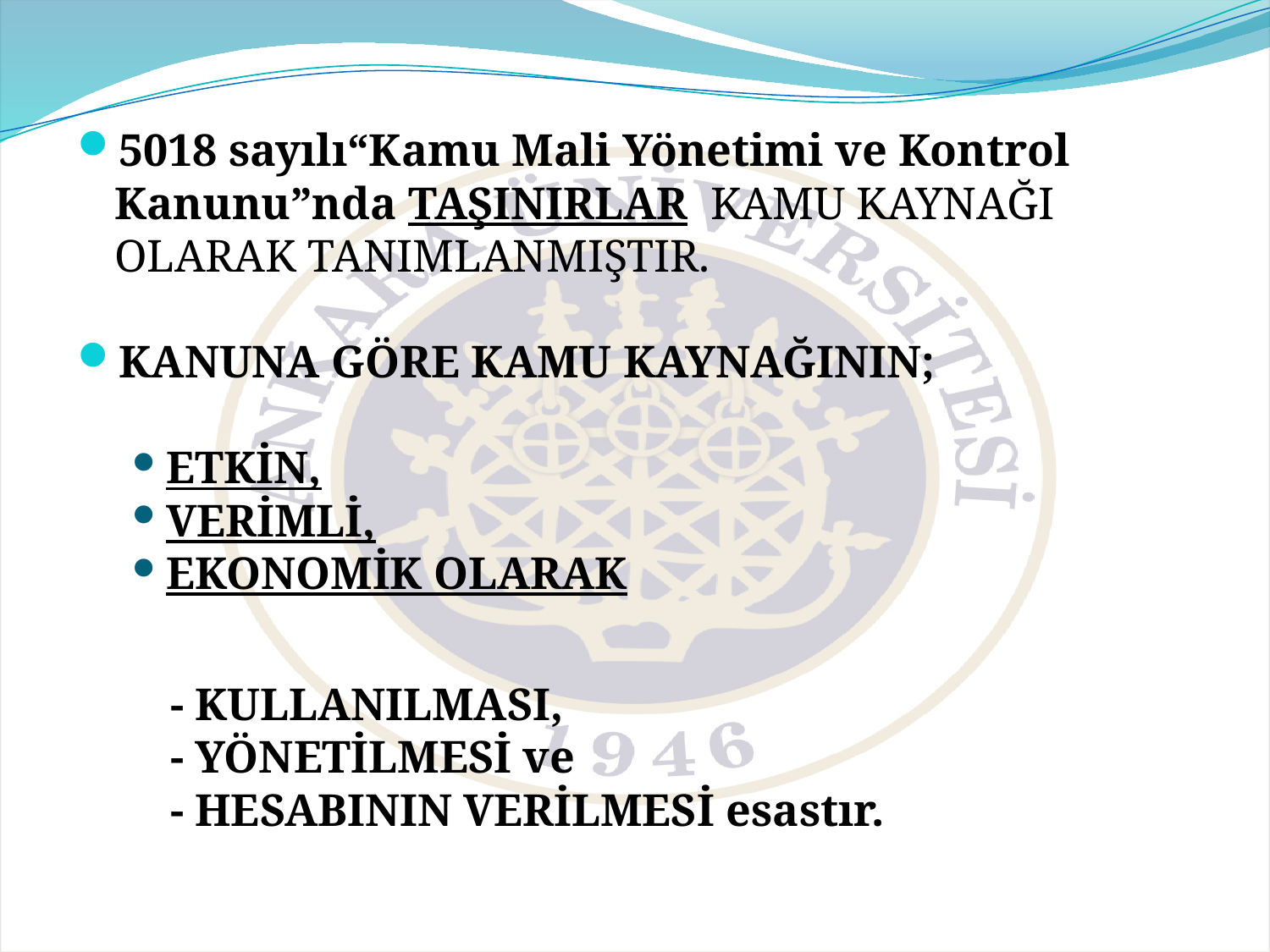

5018 sayılı“Kamu Mali Yönetimi ve Kontrol Kanunu”nda TAŞINIRLAR  KAMU KAYNAĞI OLARAK TANIMLANMIŞTIR.

KANUNA GÖRE KAMU KAYNAĞININ;

ETKİN,
VERİMLİ,
EKONOMİK OLARAK

- KULLANILMASI,
- YÖNETİLMESİ ve
- HESABININ VERİLMESİ esastır.